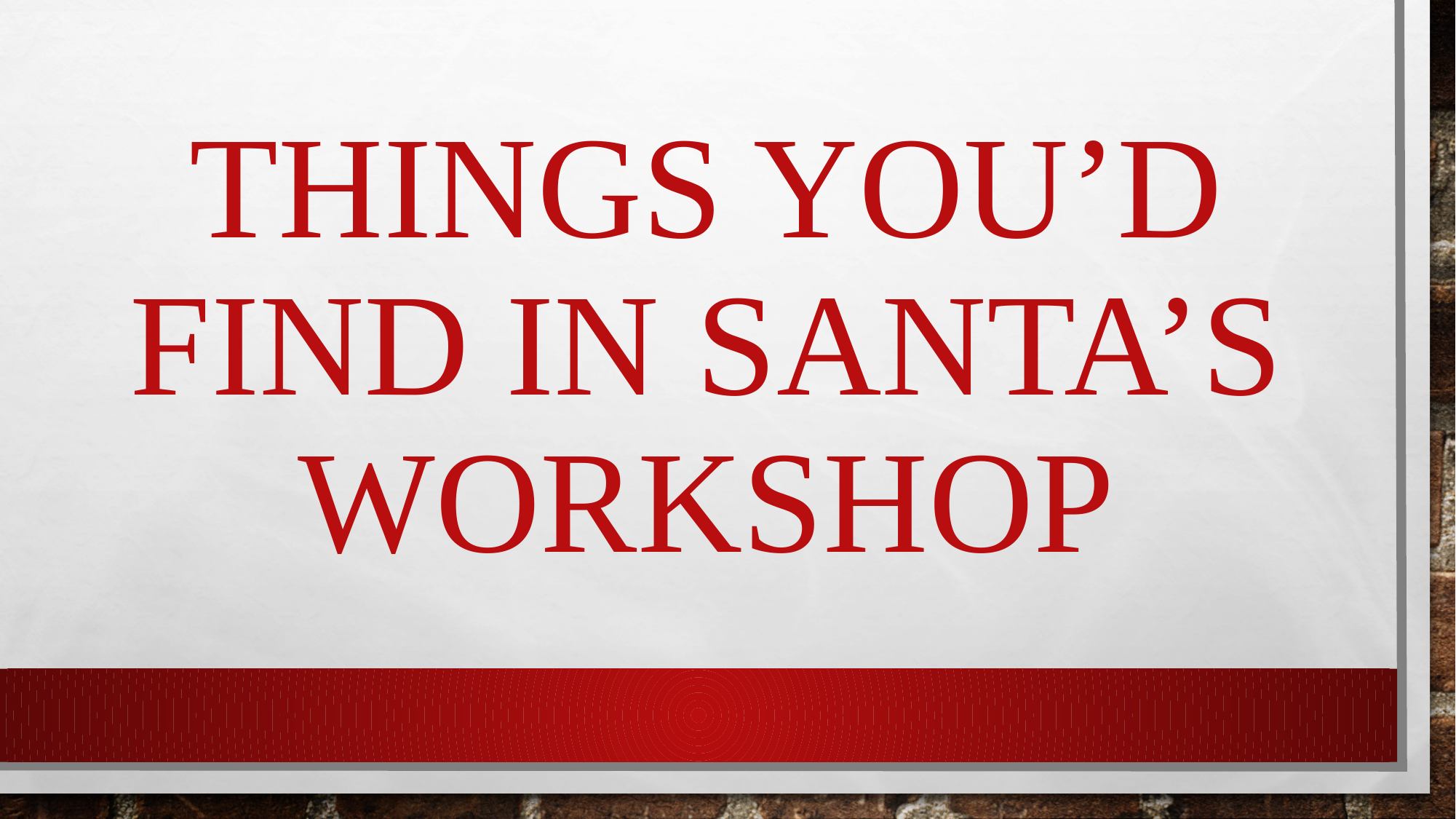

# Things you’d find in Santa’s workshop